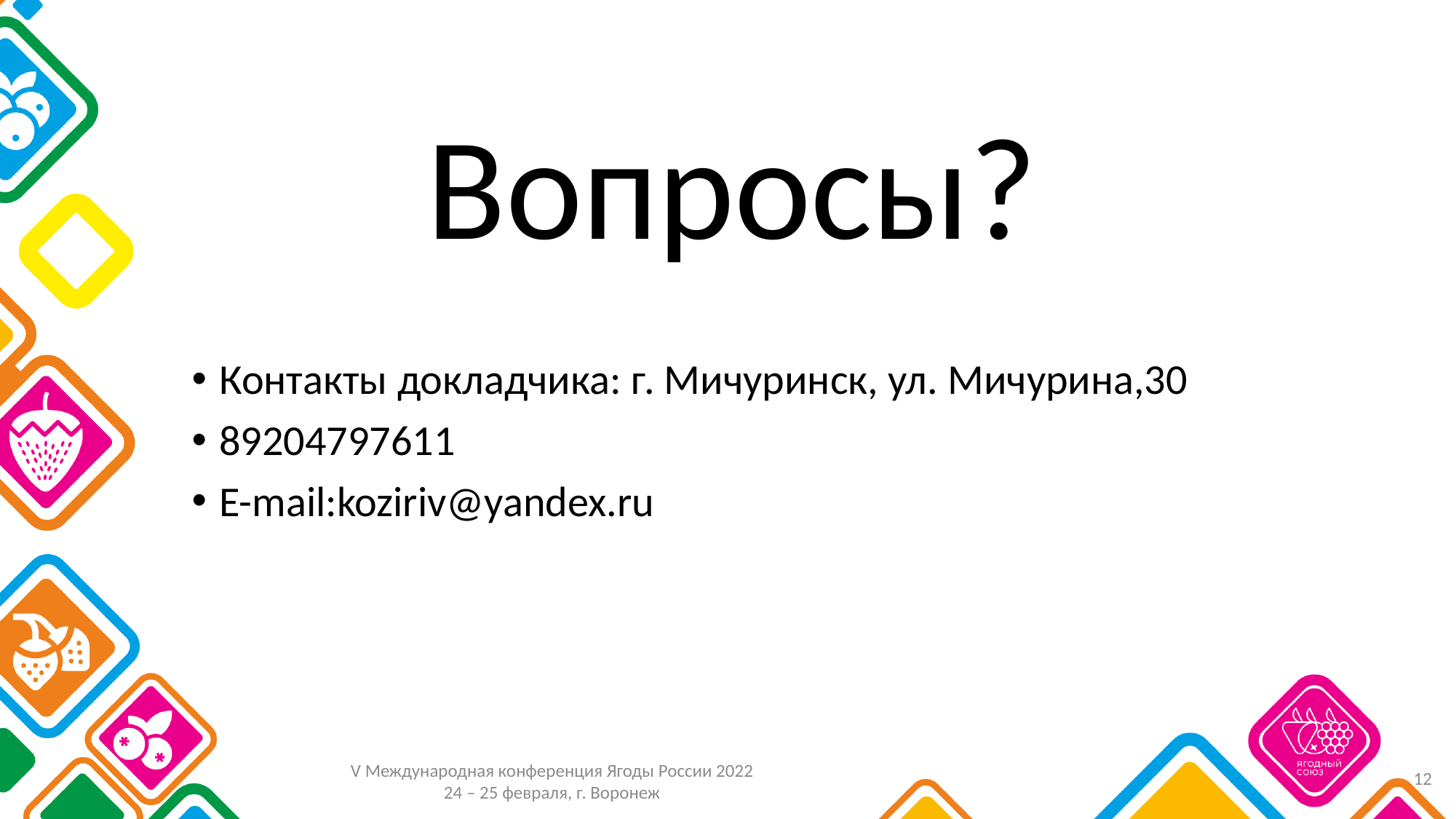

# Вопросы?
Контакты докладчика: г. Мичуринск, ул. Мичурина,30
89204797611
E-mail:koziriv@yandex.ru

12
V Международная конференция Ягоды России 2022
24 – 25 февраля, г. Воронеж